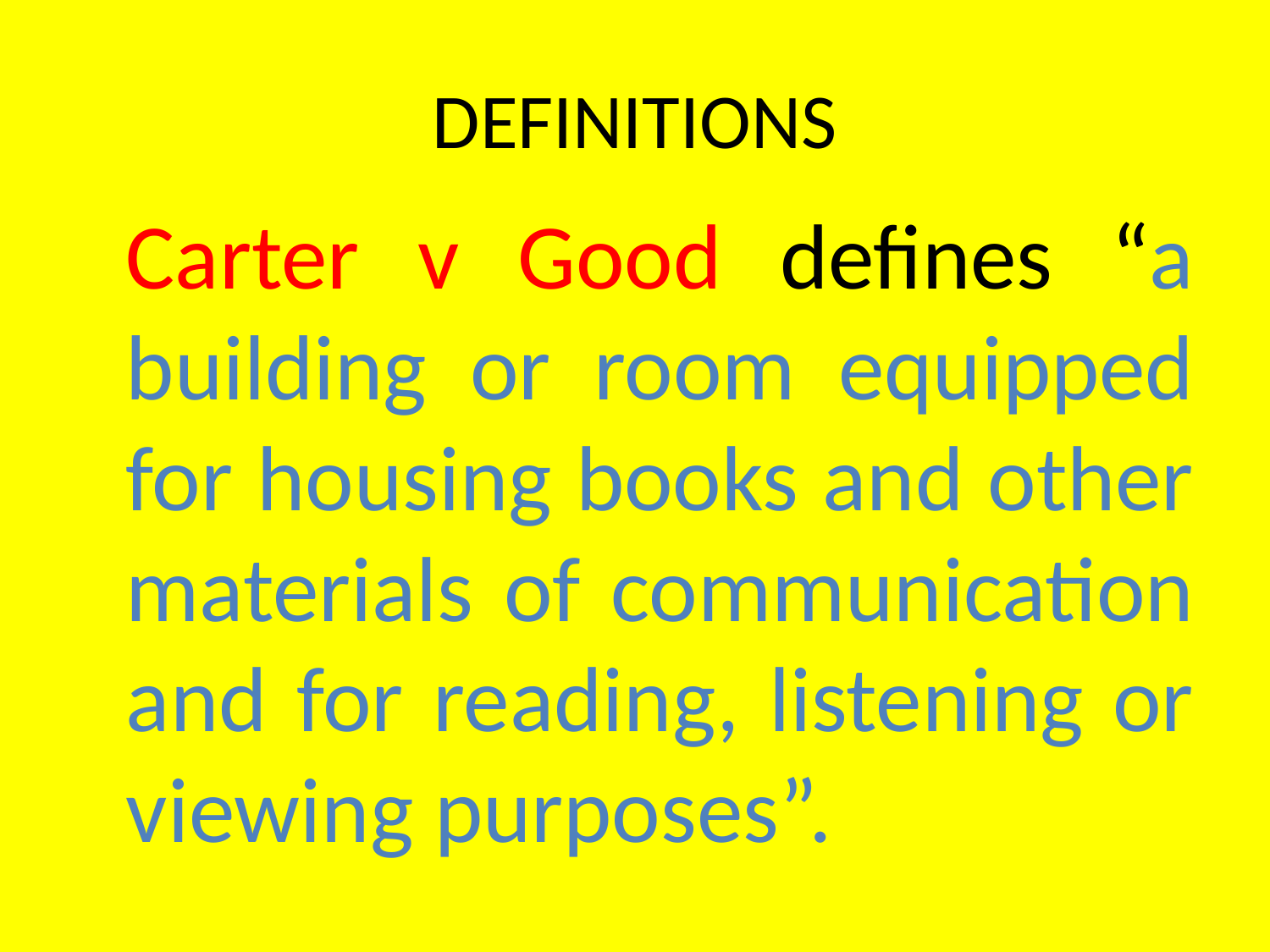

# DEFINITIONS
	Carter v Good defines “a building or room equipped for housing books and other materials of communication and for reading, listening or viewing purposes”.